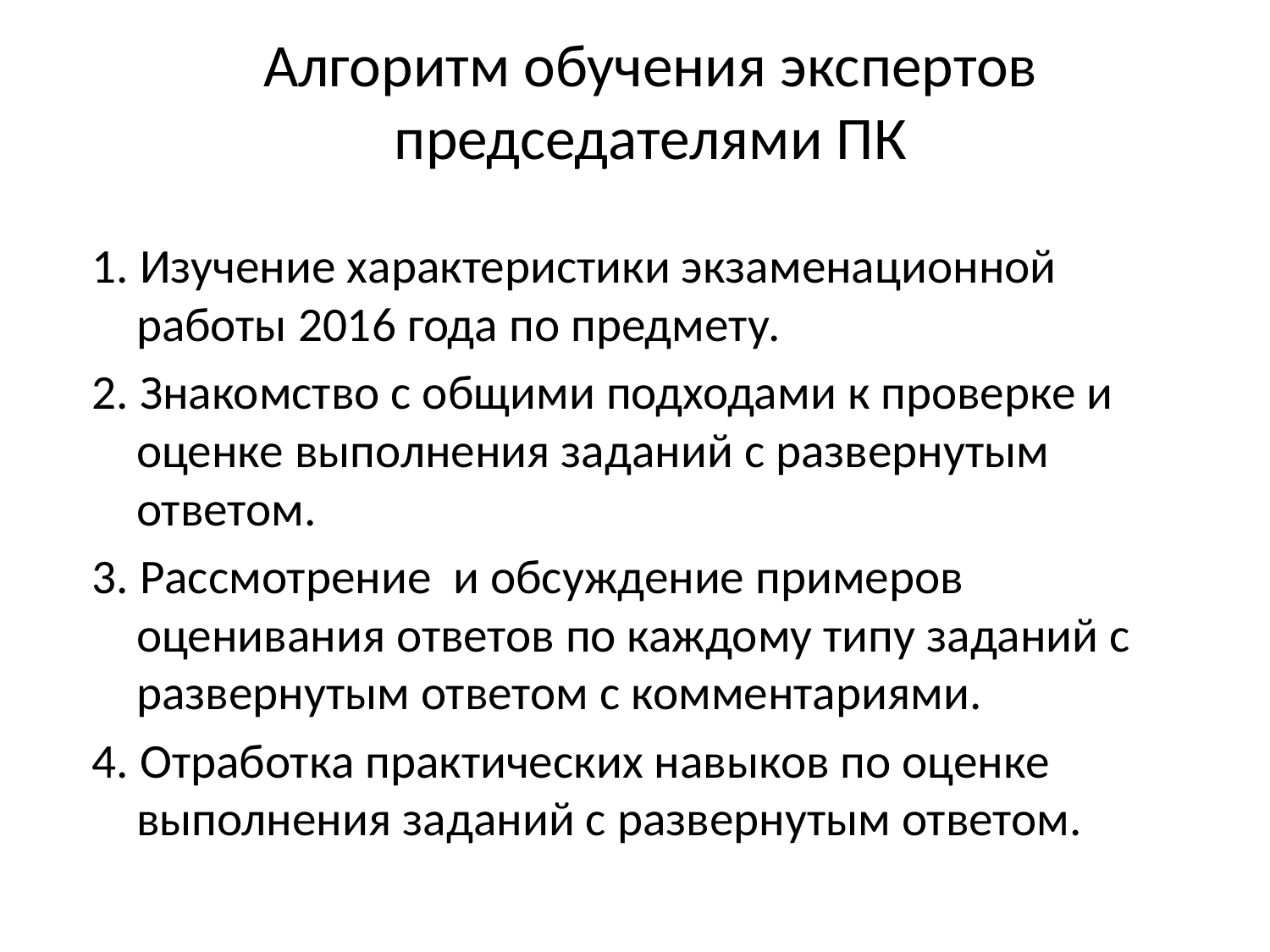

# Алгоритм обучения экспертов председателями ПК
1. Изучение характеристики экзаменационной работы 2016 года по предмету.
2. Знакомство с общими подходами к проверке и оценке выполнения заданий с развернутым ответом.
3. Рассмотрение  и обсуждение примеров оценивания ответов по каждому типу заданий с развернутым ответом с комментариями.
4. Отработка практических навыков по оценке выполнения заданий с развернутым ответом.